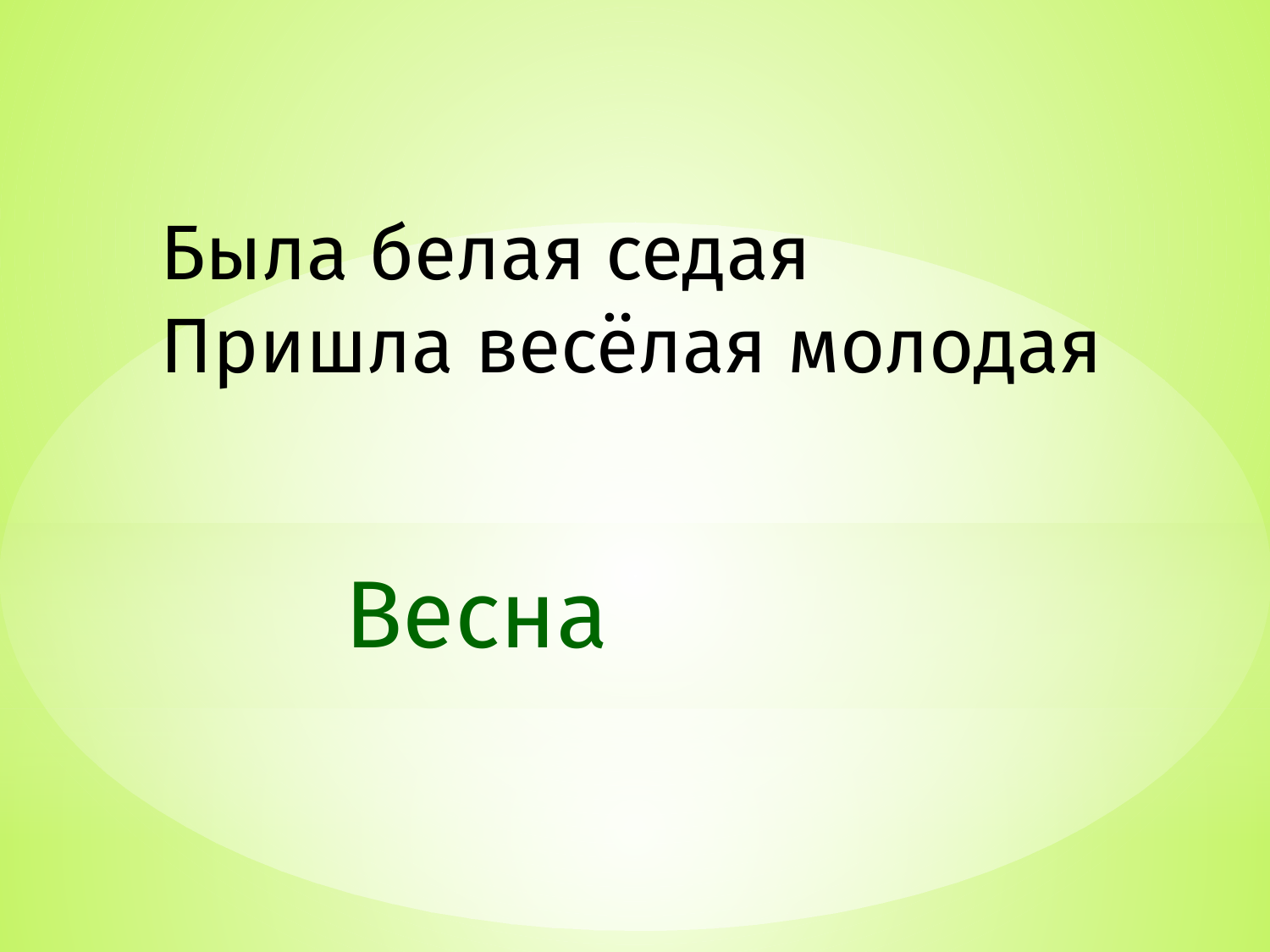

Была белая седая
Пришла весёлая молодая
Весна